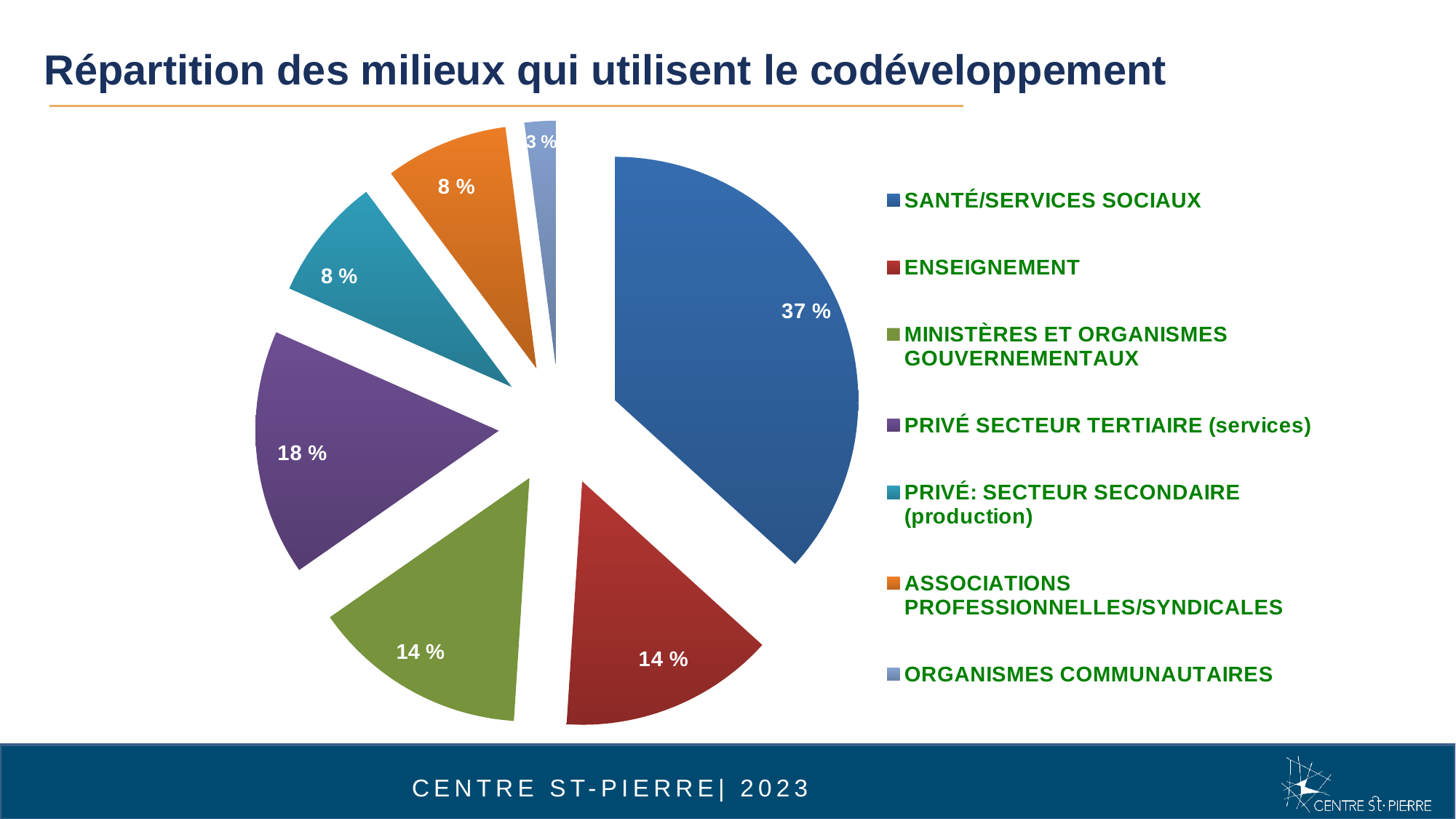

Répartition des milieux qui utilisent le codéveloppement

### Chart

| Category | RÉPARTITION |
|---|---|
| SANTÉ/SERVICES SOCIAUX | 18.0 |
| ENSEIGNEMENT | 7.0 |
| MINISTÈRES ET ORGANISMES GOUVERNEMENTAUX | 7.0 |
| PRIVÉ SECTEUR TERTIAIRE (services) | 8.0 |
| PRIVÉ: SECTEUR SECONDAIRE (production) | 4.0 |
| ASSOCIATIONS PROFESSIONNELLES/SYNDICALES | 4.0 |
| ORGANISMES COMMUNAUTAIRES | 1.0 |
8 %
14 %